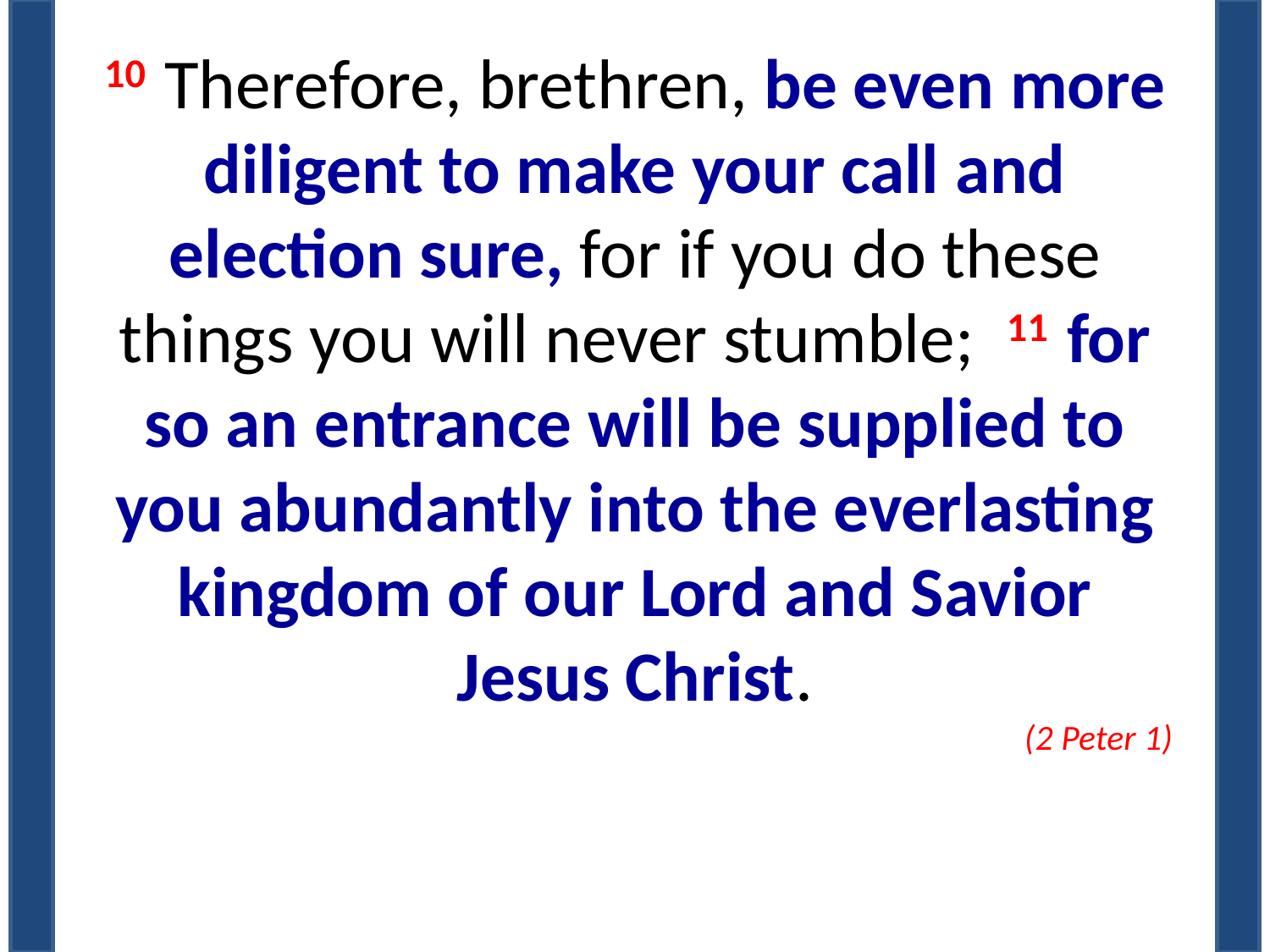

10  Therefore, brethren, be even more diligent to make your call and election sure, for if you do these things you will never stumble;  11  for so an entrance will be supplied to you abundantly into the everlasting kingdom of our Lord and Savior Jesus Christ.
(2 Peter 1)